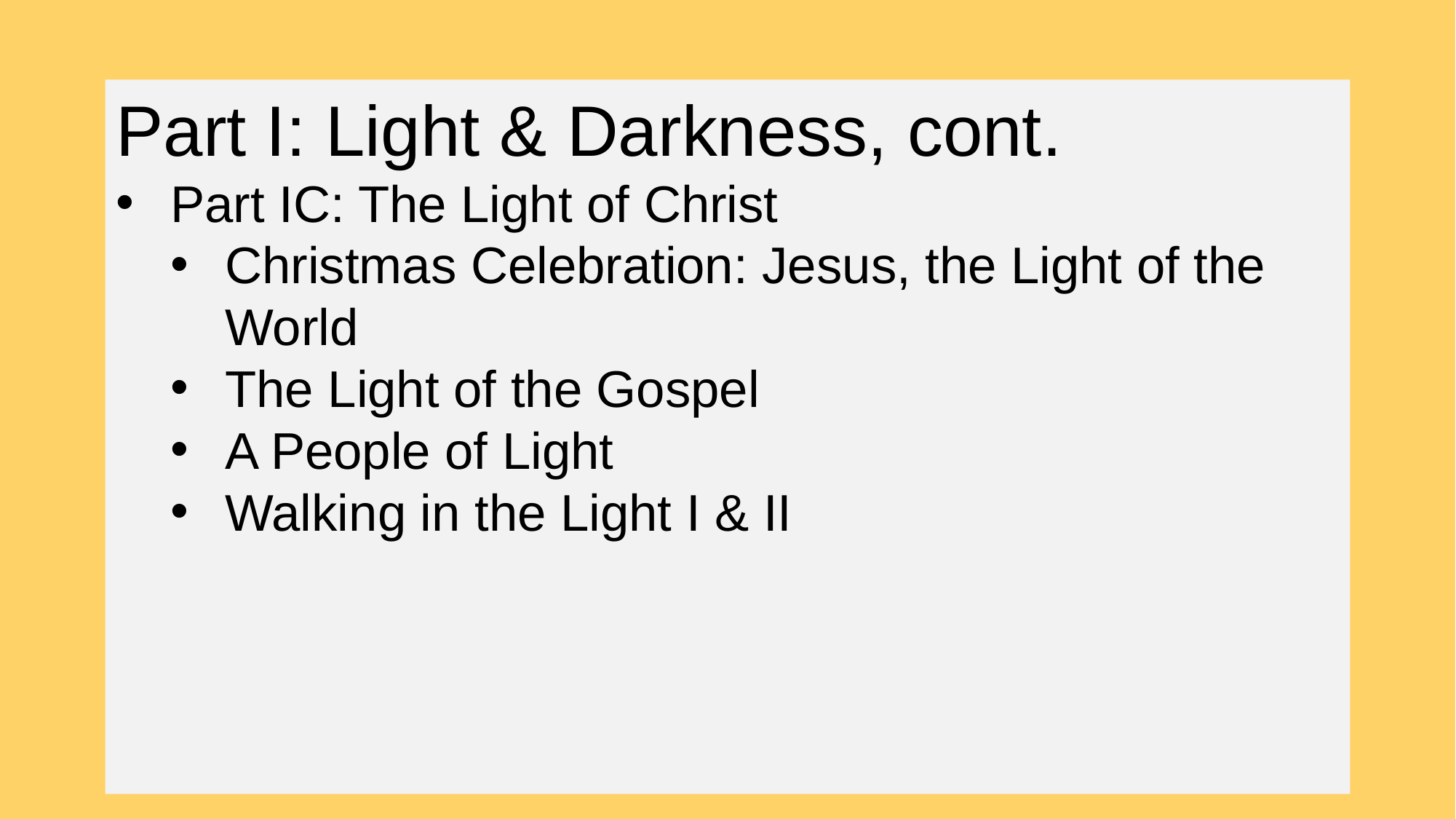

Part I: Light & Darkness, cont.
Part IC: The Light of Christ
Christmas Celebration: Jesus, the Light of the World
The Light of the Gospel
A People of Light
Walking in the Light I & II